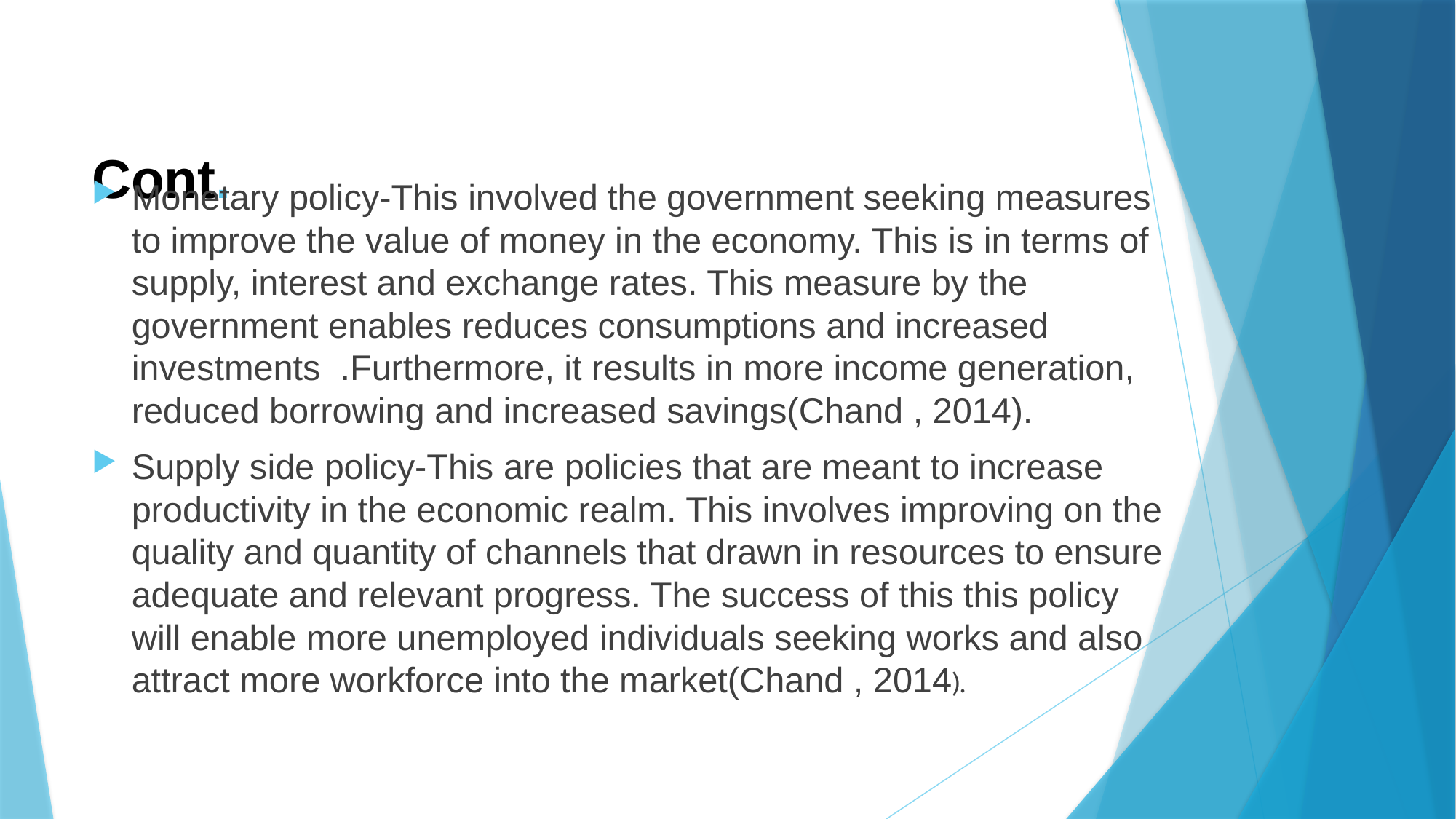

# Cont.
Monetary policy-This involved the government seeking measures to improve the value of money in the economy. This is in terms of supply, interest and exchange rates. This measure by the government enables reduces consumptions and increased investments  .Furthermore, it results in more income generation, reduced borrowing and increased savings(Chand , 2014).
Supply side policy-This are policies that are meant to increase productivity in the economic realm. This involves improving on the quality and quantity of channels that drawn in resources to ensure adequate and relevant progress. The success of this this policy will enable more unemployed individuals seeking works and also attract more workforce into the market(Chand , 2014).